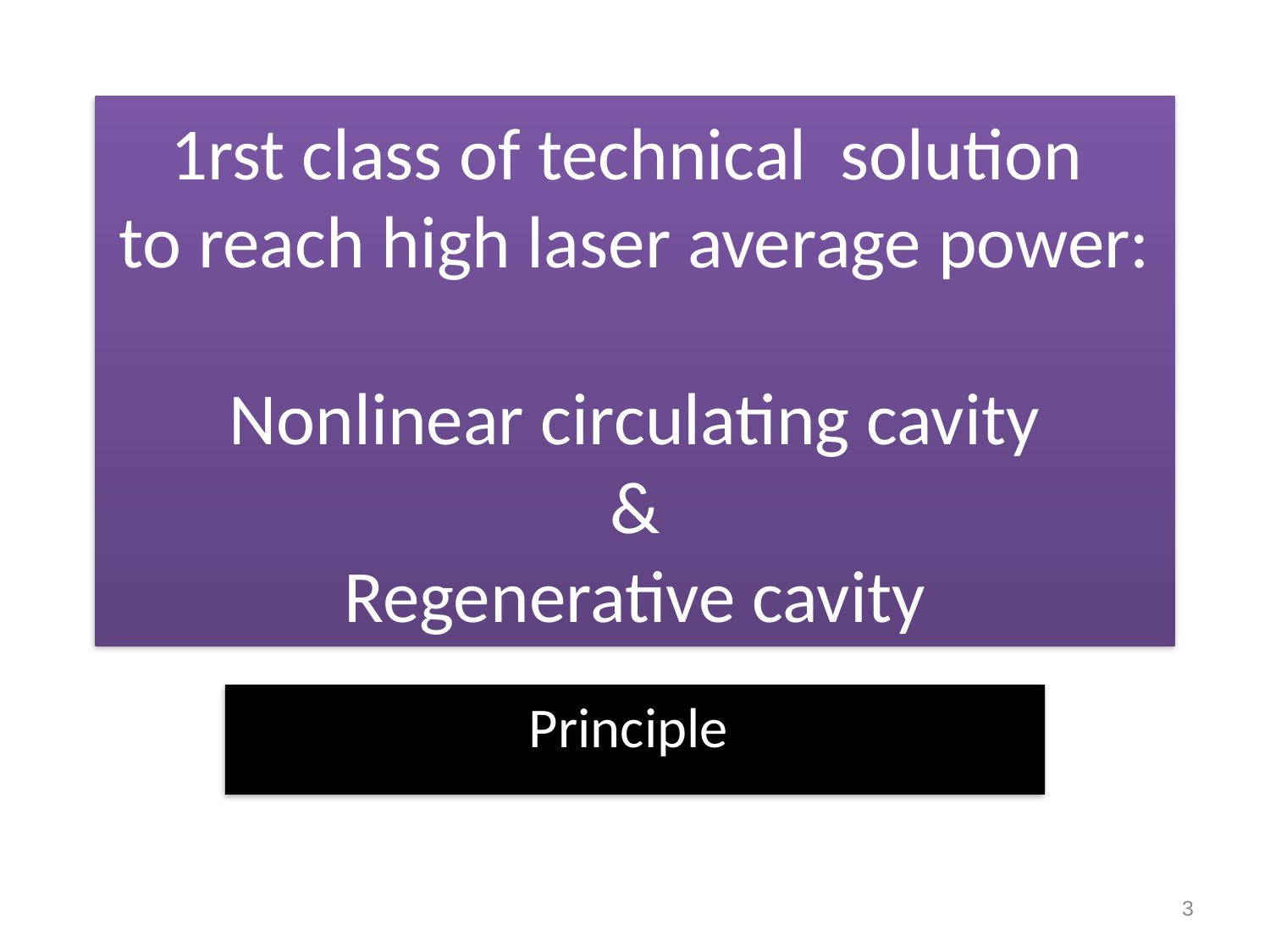

# 1rst class of technical  solution to reach high laser average power: Nonlinear circulating cavity & Regenerative cavity
Principle
3